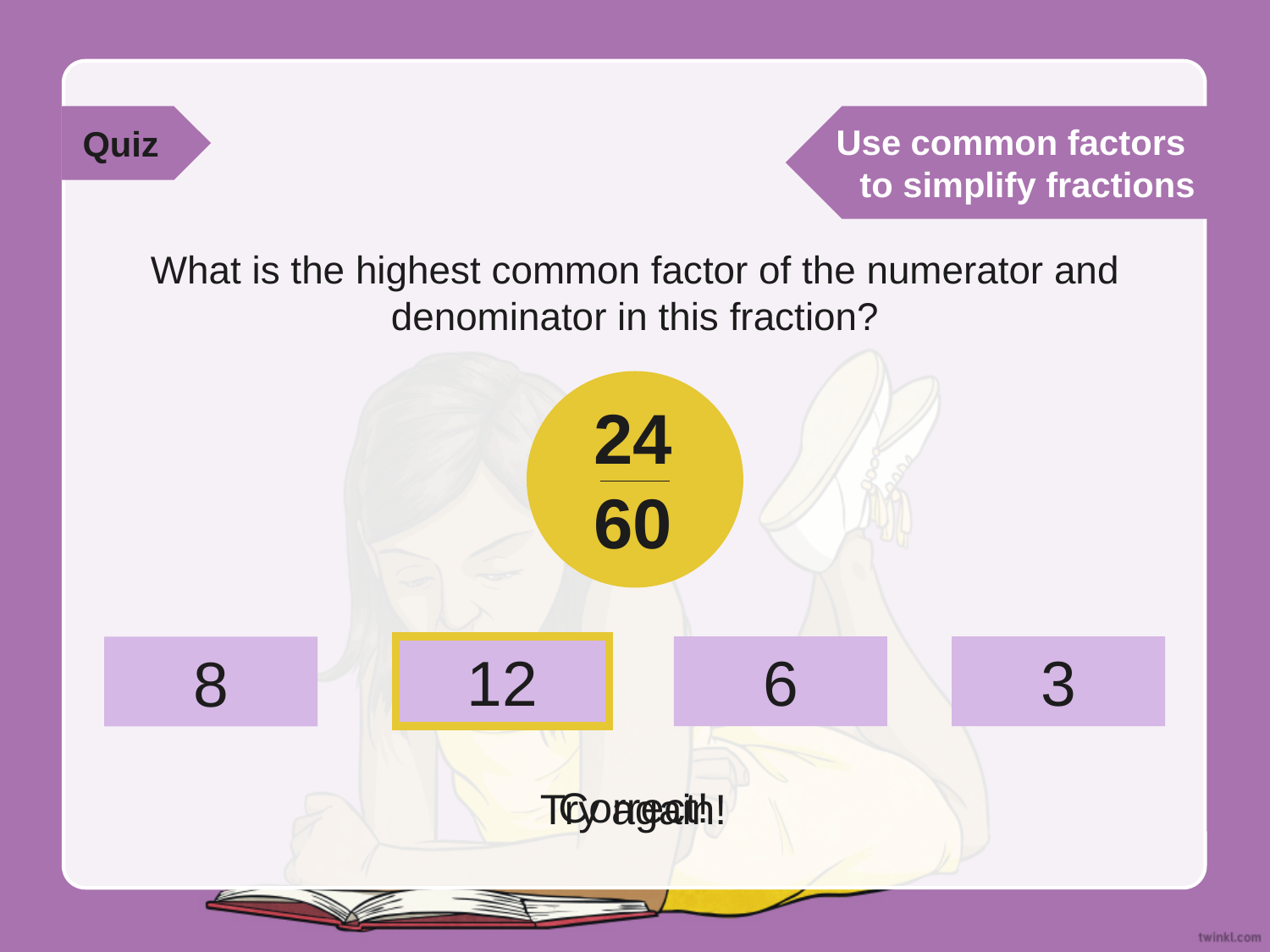

Quiz
Use common factors
to simplify fractions
What is the highest common factor of the numerator and denominator in this fraction?

24
60

12
6
3
8
Correct!
Try again!